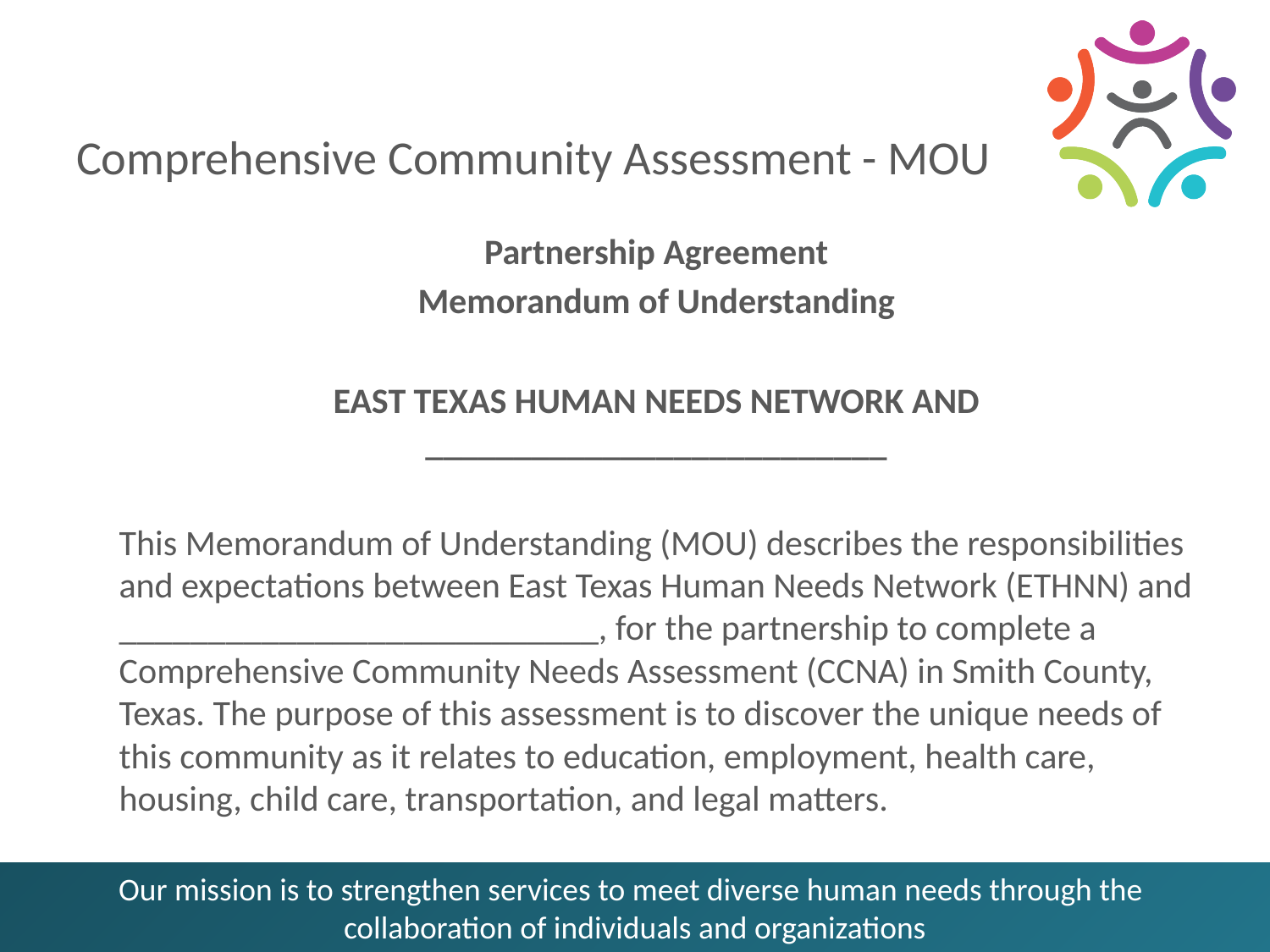

# Comprehensive Community Assessment - MOU
Partnership Agreement
Memorandum of Understanding

EAST TEXAS HUMAN NEEDS NETWORK AND __________________________

This Memorandum of Understanding (MOU) describes the responsibilities and expectations between East Texas Human Needs Network (ETHNN) and ___________________________, for the partnership to complete a Comprehensive Community Needs Assessment (CCNA) in Smith County, Texas. The purpose of this assessment is to discover the unique needs of this community as it relates to education, employment, health care, housing, child care, transportation, and legal matters.